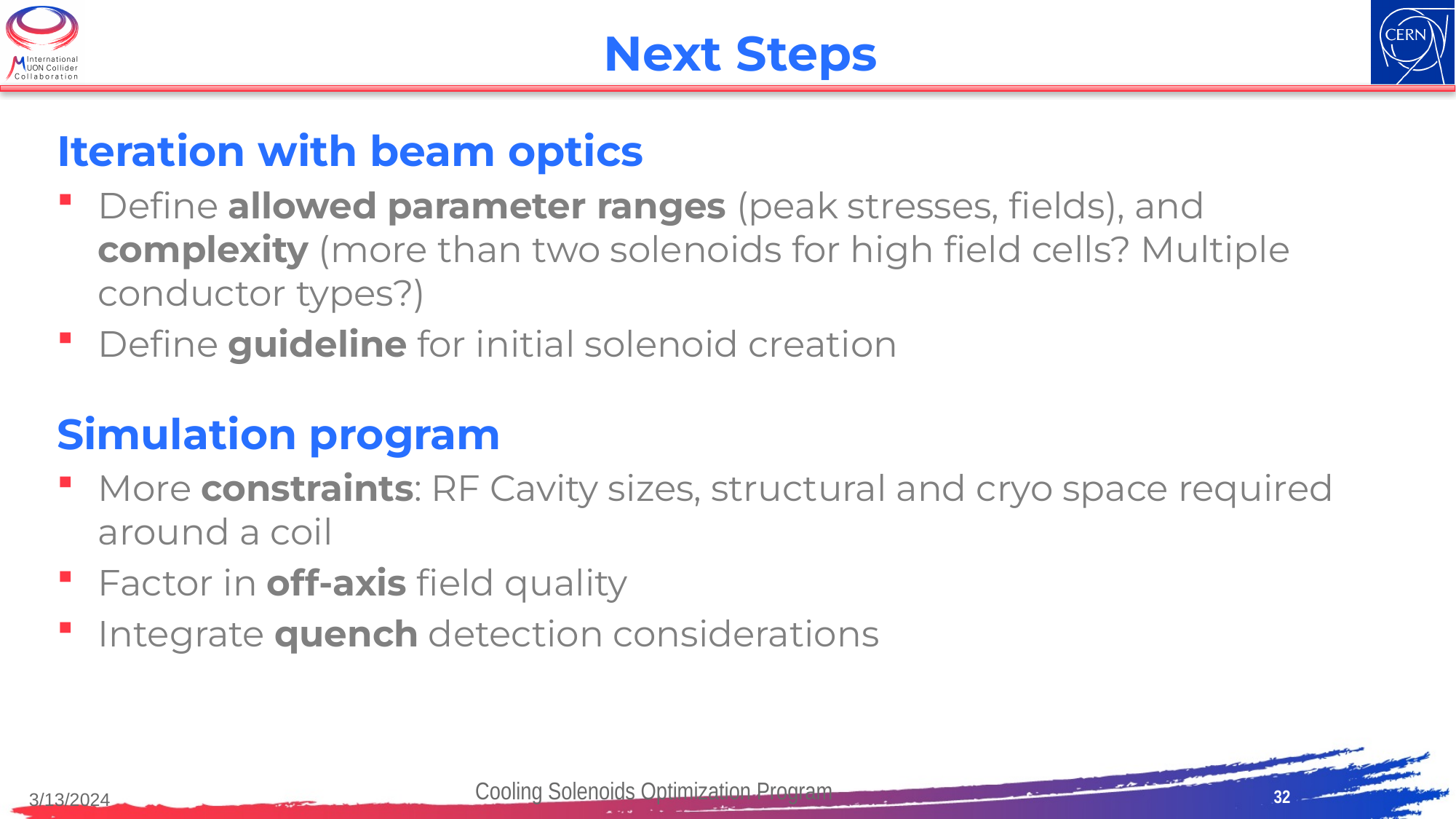

# Next Steps
Iteration with beam optics
Define allowed parameter ranges (peak stresses, fields), and complexity (more than two solenoids for high field cells? Multiple conductor types?)
Define guideline for initial solenoid creation

Simulation program
More constraints: RF Cavity sizes, structural and cryo space required around a coil
Factor in off-axis field quality
Integrate quench detection considerations

32
Cooling Solenoids Optimization Program
3/13/2024